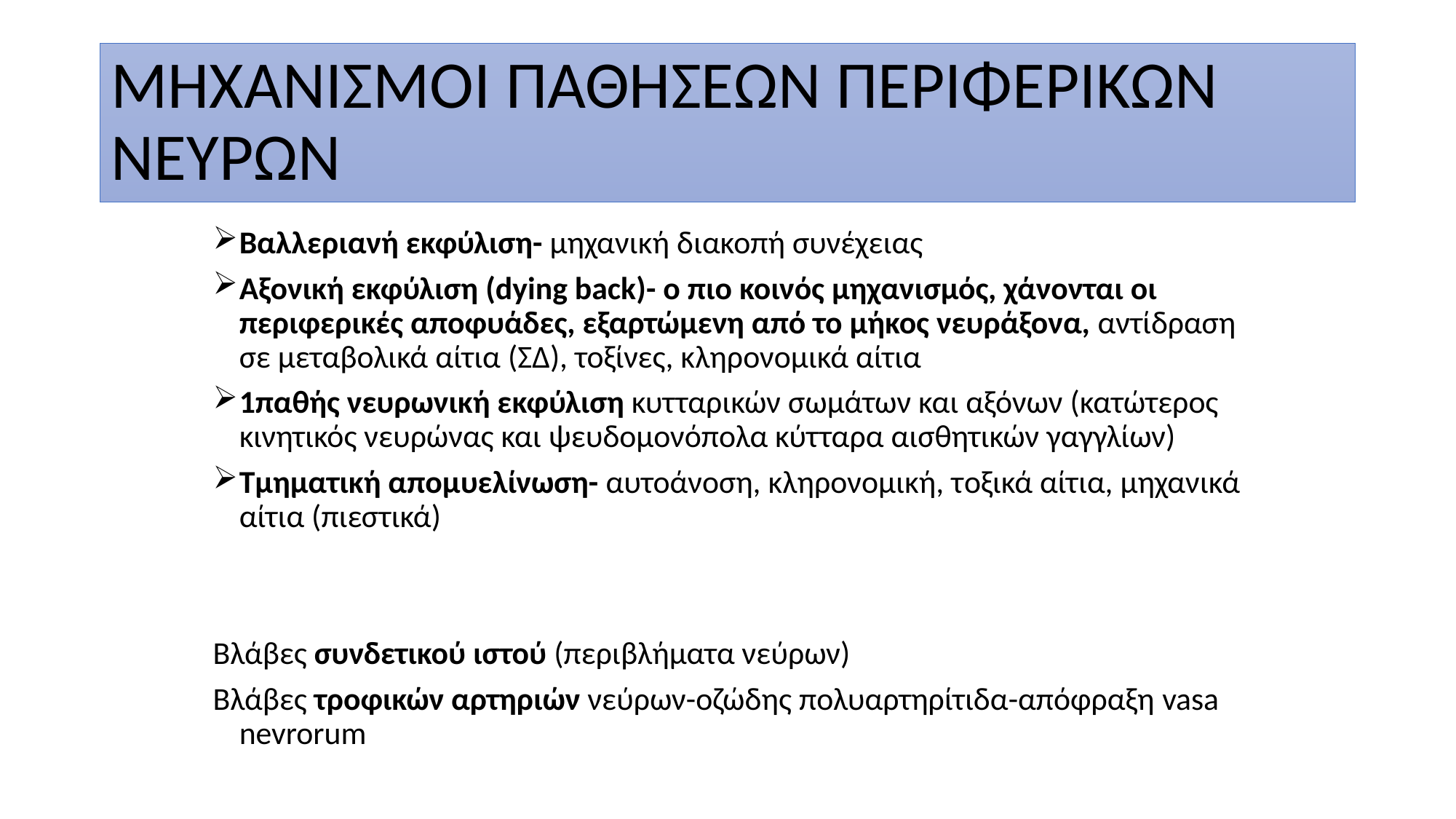

# ΜΗΧΑΝΙΣΜΟΙ ΠΑΘΗΣΕΩΝ ΠΕΡΙΦΕΡΙΚΩΝ ΝΕΥΡΩΝ
Βαλλεριανή εκφύλιση- μηχανική διακοπή συνέχειας
Αξονική εκφύλιση (dying back)- ο πιο κοινός μηχανισμός, χάνονται οι περιφερικές αποφυάδες, εξαρτώμενη από το μήκος νευράξονα, αντίδραση σε μεταβολικά αίτια (ΣΔ), τοξίνες, κληρονομικά αίτια
1παθής νευρωνική εκφύλιση κυτταρικών σωμάτων και αξόνων (κατώτερος κινητικός νευρώνας και ψευδομονόπολα κύτταρα αισθητικών γαγγλίων)
Τμηματική απομυελίνωση- αυτοάνοση, κληρονομική, τoξικά αίτια, μηχανικά αίτια (πιεστικά)

Βλάβες συνδετικού ιστού (περιβλήματα νεύρων)
Βλάβες τροφικών αρτηριών νεύρων-οζώδης πολυαρτηρίτιδα-απόφραξη vasa nevrorum